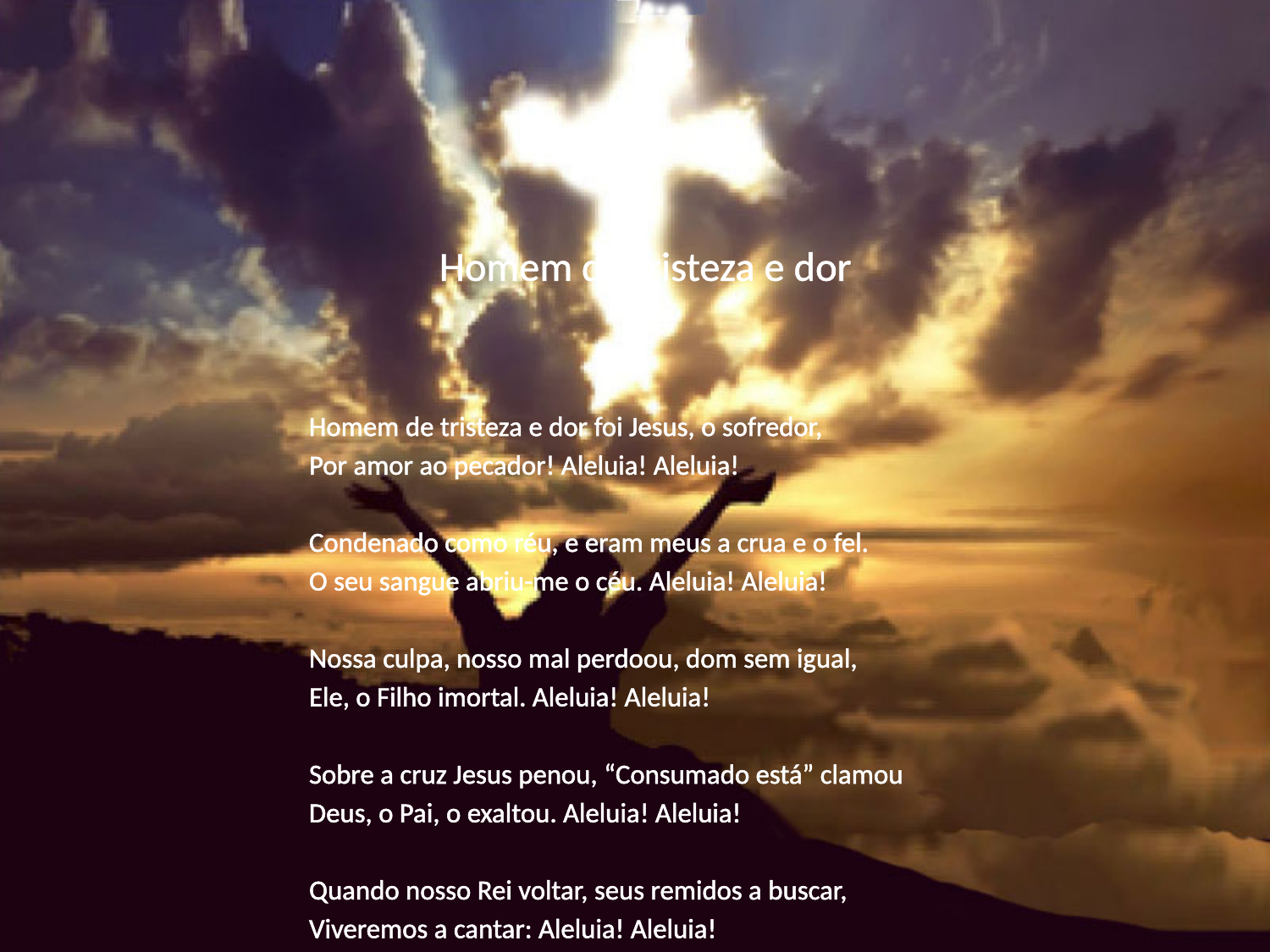

# Homem de tristeza e dor
Homem de tristeza e dor foi Jesus, o sofredor,
Por amor ao pecador! Aleluia! Aleluia!

Condenado como réu, e eram meus a crua e o fel.
O seu sangue abriu-me o céu. Aleluia! Aleluia!

Nossa culpa, nosso mal perdoou, dom sem igual,
Ele, o Filho imortal. Aleluia! Aleluia!

Sobre a cruz Jesus penou, “Consumado está” clamou
Deus, o Pai, o exaltou. Aleluia! Aleluia!

Quando nosso Rei voltar, seus remidos a buscar,
Viveremos a cantar: Aleluia! Aleluia!